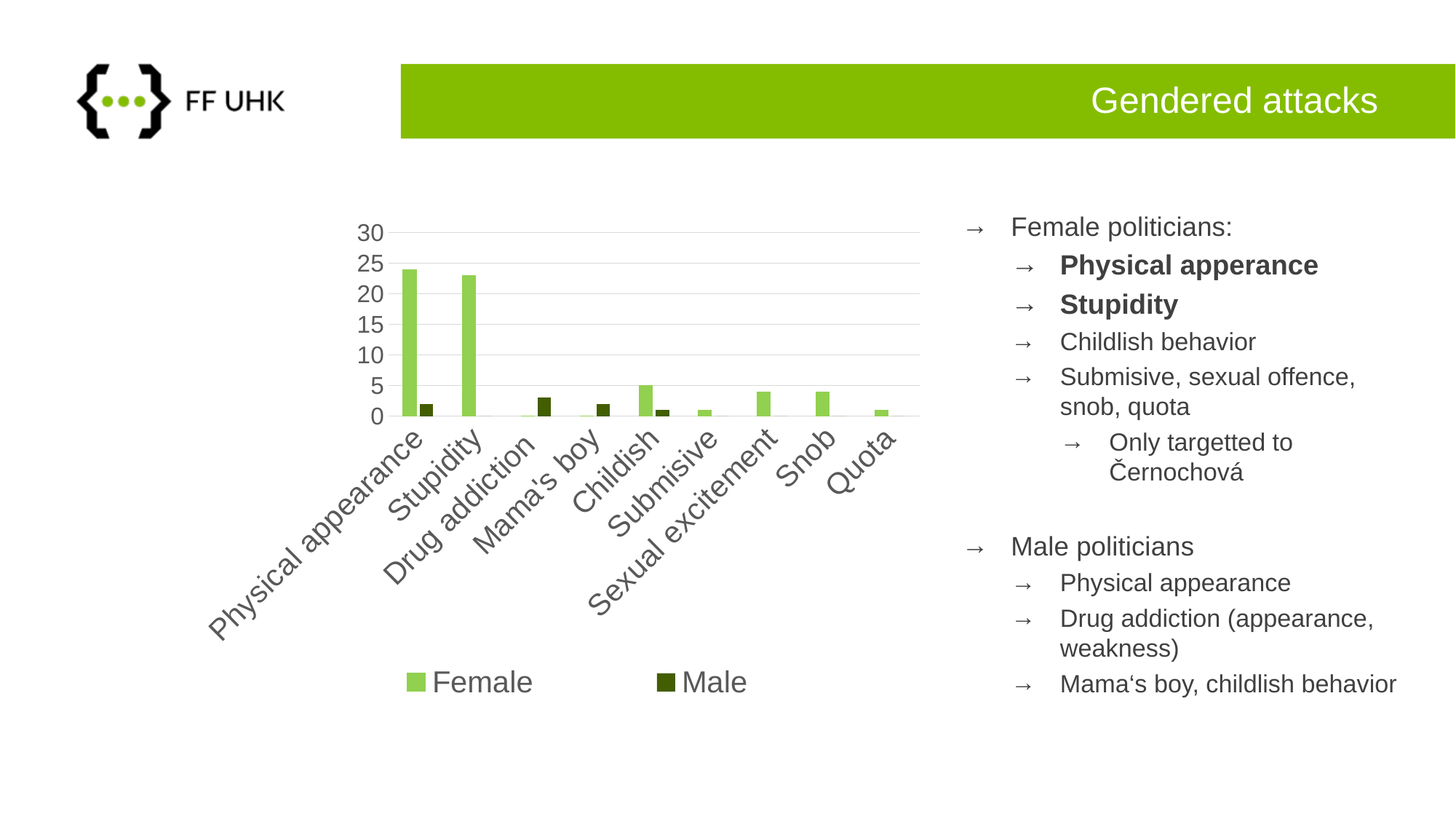

# Gendered attacks

### Chart

| Category | Female | Male |
|---|---|---|
| Physical appearance | 24.0 | 2.0 |
| Stupidity | 23.0 | 0.0 |
| Drug addiction  | 0.0 | 3.0 |
| Mama's boy | 0.0 | 2.0 |
| Childish | 5.0 | 1.0 |
| Submisive | 1.0 | 0.0 |
| Sexual excitement | 4.0 | 0.0 |
| Snob | 4.0 | 0.0 |
| Quota | 1.0 | 0.0 |
Female politicians:
Physical apperance
Stupidity
Childlish behavior
Submisive, sexual offence, snob, quota
Only targetted to Černochová

Male politicians
Physical appearance
Drug addiction (appearance, weakness)
Mama‘s boy, childlish behavior